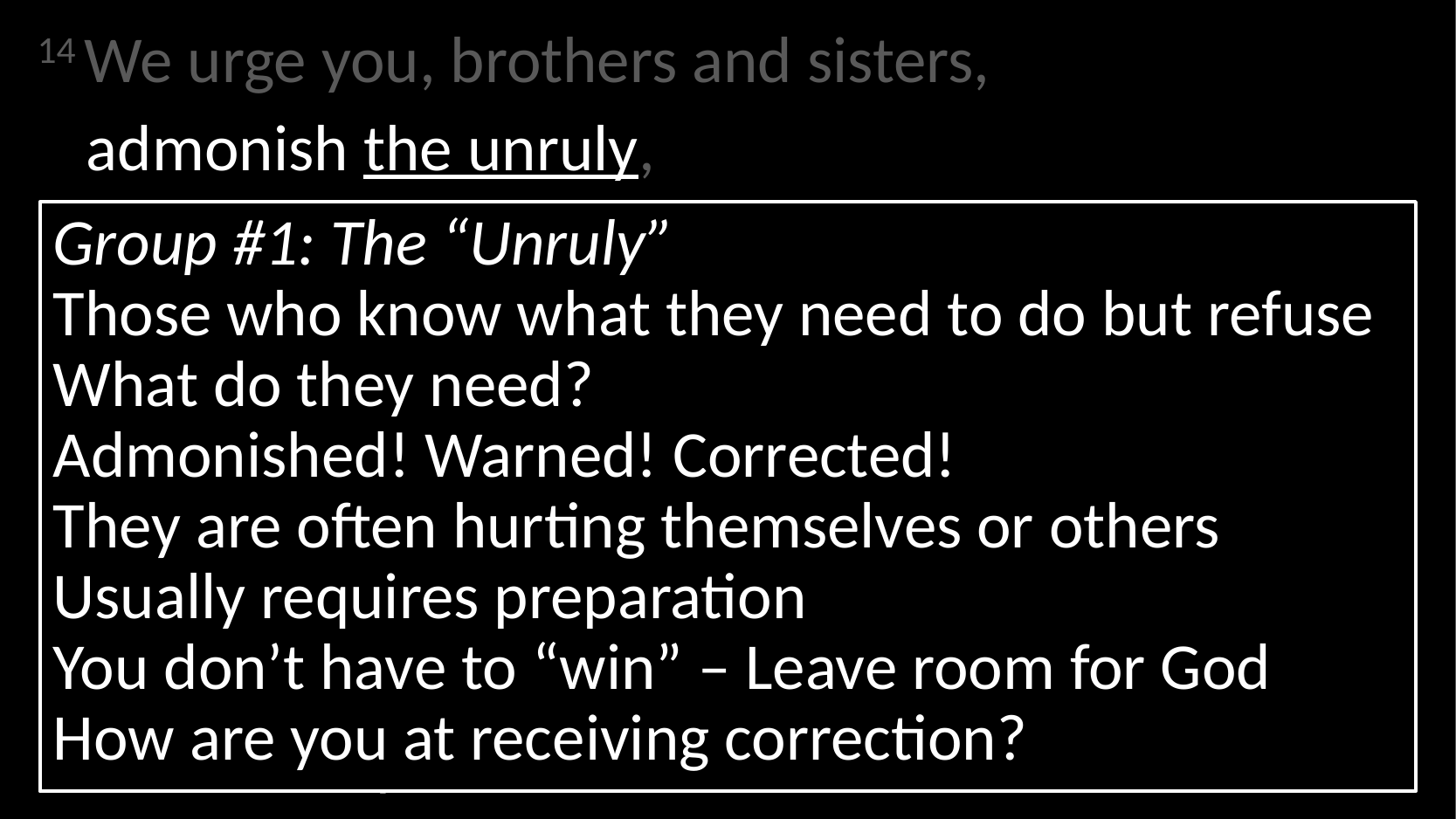

14 We urge you, brothers and sisters,
	admonish the unruly,
	encourage the fainthearted,
	help the weak,
	be patient with everyone.
Group #1: The “Unruly”
Those who know what they need to do but refuse
What do they need?
Admonished! Warned! Corrected!
They are often hurting themselves or others
Usually requires preparation
You don’t have to “win” – Leave room for God
How are you at receiving correction?
2. We All Help Each Other Grow
# 1 Thessalonians 5